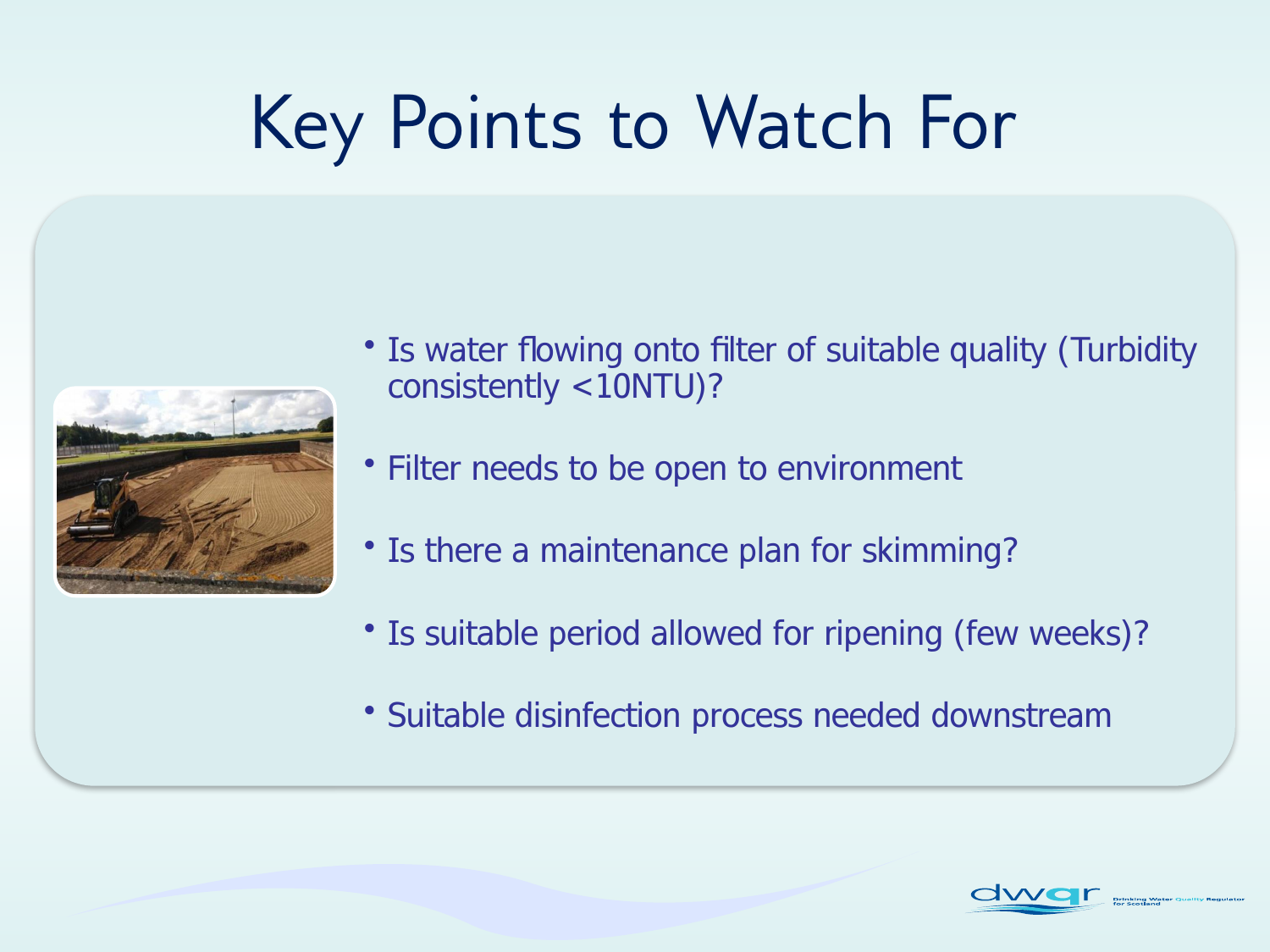

# Key Points to Watch For

Is water flowing onto filter of suitable quality (Turbidity consistently <10NTU)?

Filter needs to be open to environment

Is there a maintenance plan for skimming?

Is suitable period allowed for ripening (few weeks)?

Suitable disinfection process needed downstream